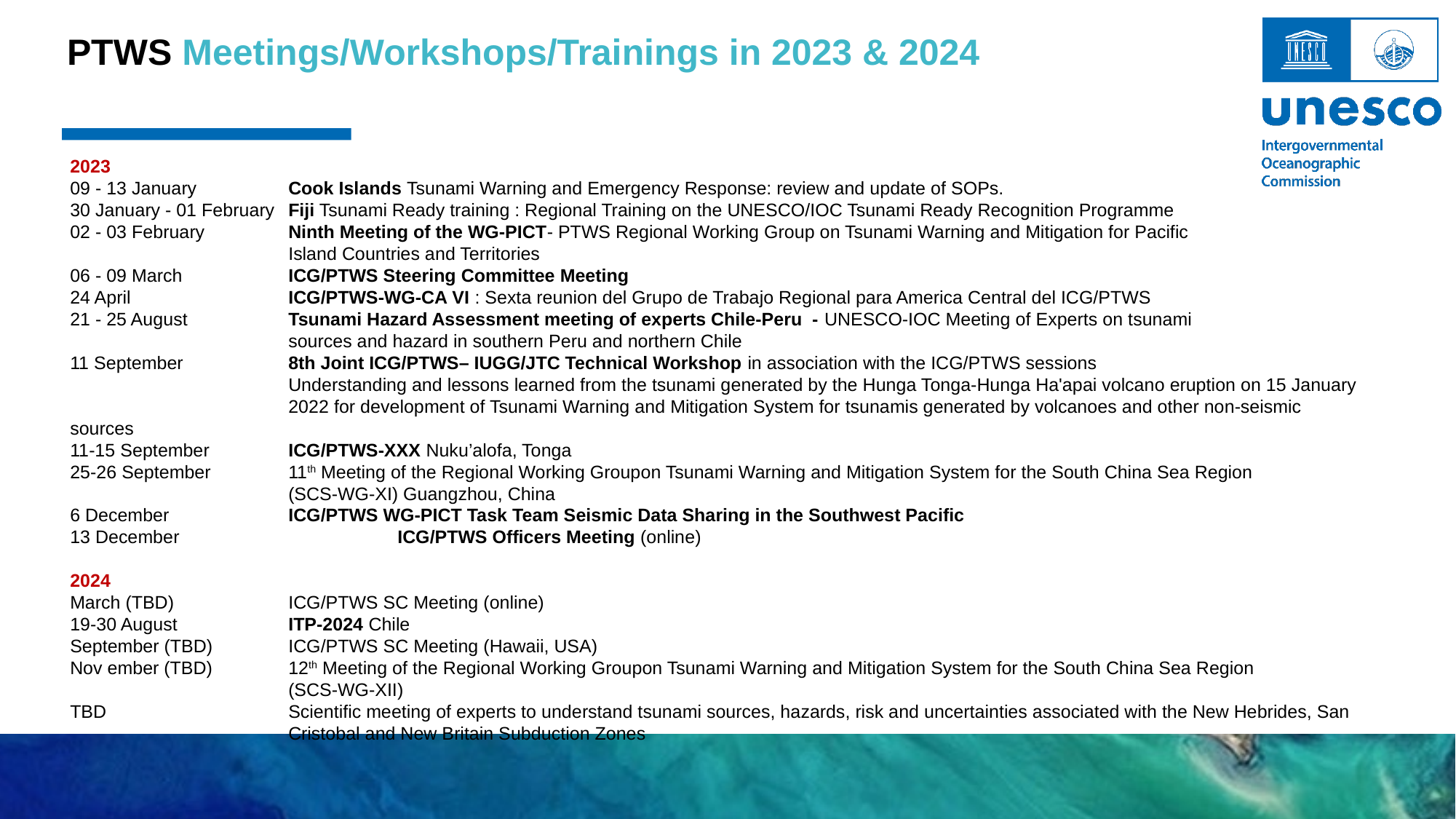

PTWS Meetings/Workshops/Trainings in 2023 & 2024
2023
09 - 13 January	Cook Islands Tsunami Warning and Emergency Response: review and update of SOPs.
30 January - 01 February	Fiji Tsunami Ready training : Regional Training on the UNESCO/IOC Tsunami Ready Recognition Programme
02 - 03 February	Ninth Meeting of the WG-PICT- PTWS Regional Working Group on Tsunami Warning and Mitigation for Pacific
		Island Countries and Territories
06 - 09 March	ICG/PTWS Steering Committee Meeting
24 April		ICG/PTWS-WG-CA VI : Sexta reunion del Grupo de Trabajo Regional para America Central del ICG/PTWS
21 - 25 August	Tsunami Hazard Assessment meeting of experts Chile-Peru  - UNESCO-IOC Meeting of Experts on tsunami 			sources and hazard in southern Peru and northern Chile
11 September	8th Joint ICG/PTWS– IUGG/JTC Technical Workshop in association with the ICG/PTWS sessions
		Understanding and lessons learned from the tsunami generated by the Hunga Tonga-Hunga Ha'apai volcano eruption on 15 January 		2022 for development of Tsunami Warning and Mitigation System for tsunamis generated by volcanoes and other non-seismic sources
11-15 September	ICG/PTWS-XXX Nuku’alofa, Tonga
25-26 September	11th Meeting of the Regional Working Groupon Tsunami Warning and Mitigation System for the South China Sea Region
		(SCS-WG-XI) Guangzhou, China
6 December 		ICG/PTWS WG-PICT Task Team Seismic Data Sharing in the Southwest Pacific
13 December		ICG/PTWS Officers Meeting (online)

2024
March (TBD)		ICG/PTWS SC Meeting (online)
19-30 August		ITP-2024 Chile
September (TBD)	ICG/PTWS SC Meeting (Hawaii, USA)
Nov ember (TBD)	12th Meeting of the Regional Working Groupon Tsunami Warning and Mitigation System for the South China Sea Region
		(SCS-WG-XII)
TBD		Scientific meeting of experts to understand tsunami sources, hazards, risk and uncertainties associated with the New Hebrides, San
		Cristobal and New Britain Subduction Zones